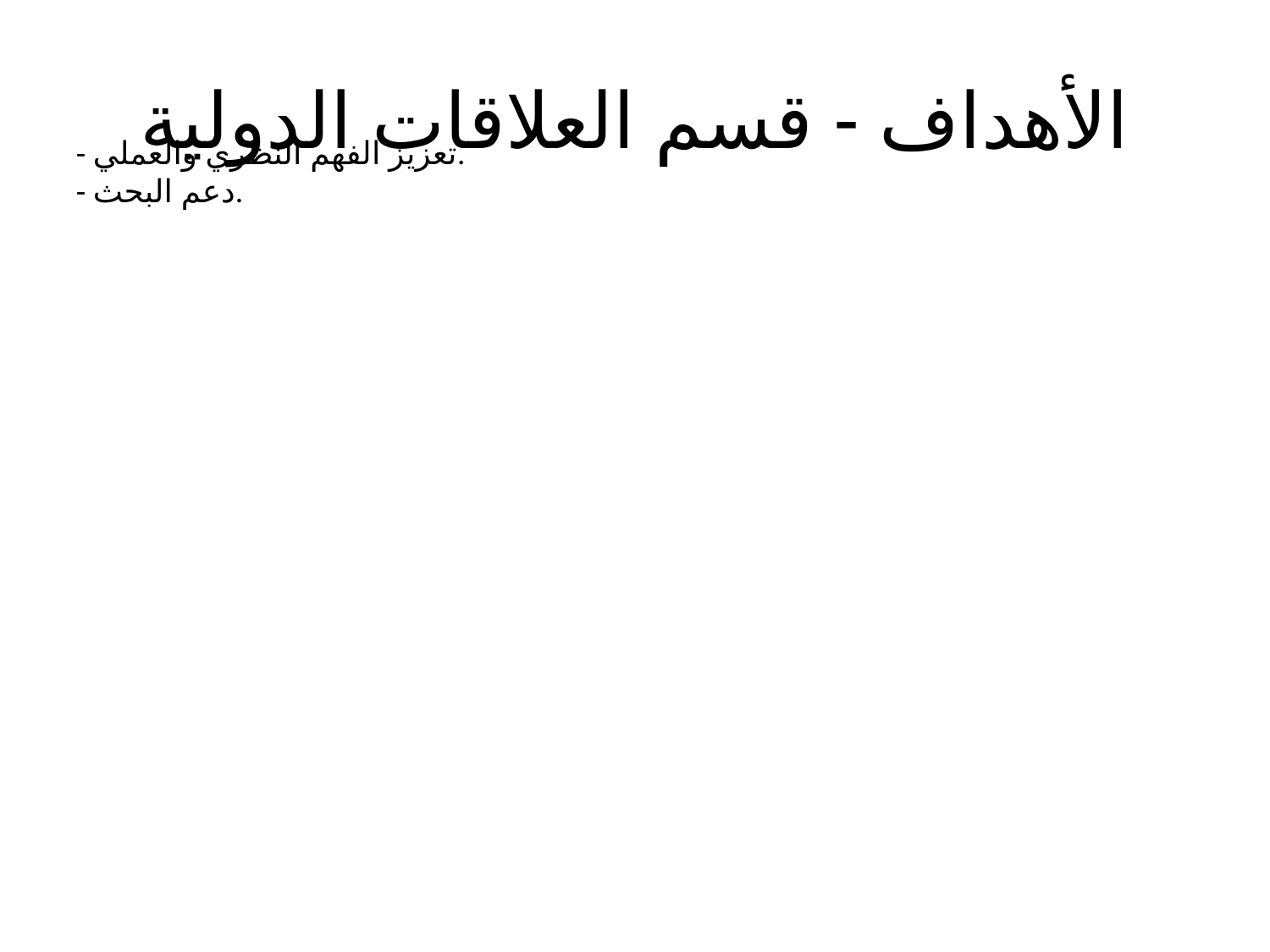

# الأهداف - قسم العلاقات الدولية
- تعزيز الفهم النظري والعملي.
- دعم البحث.